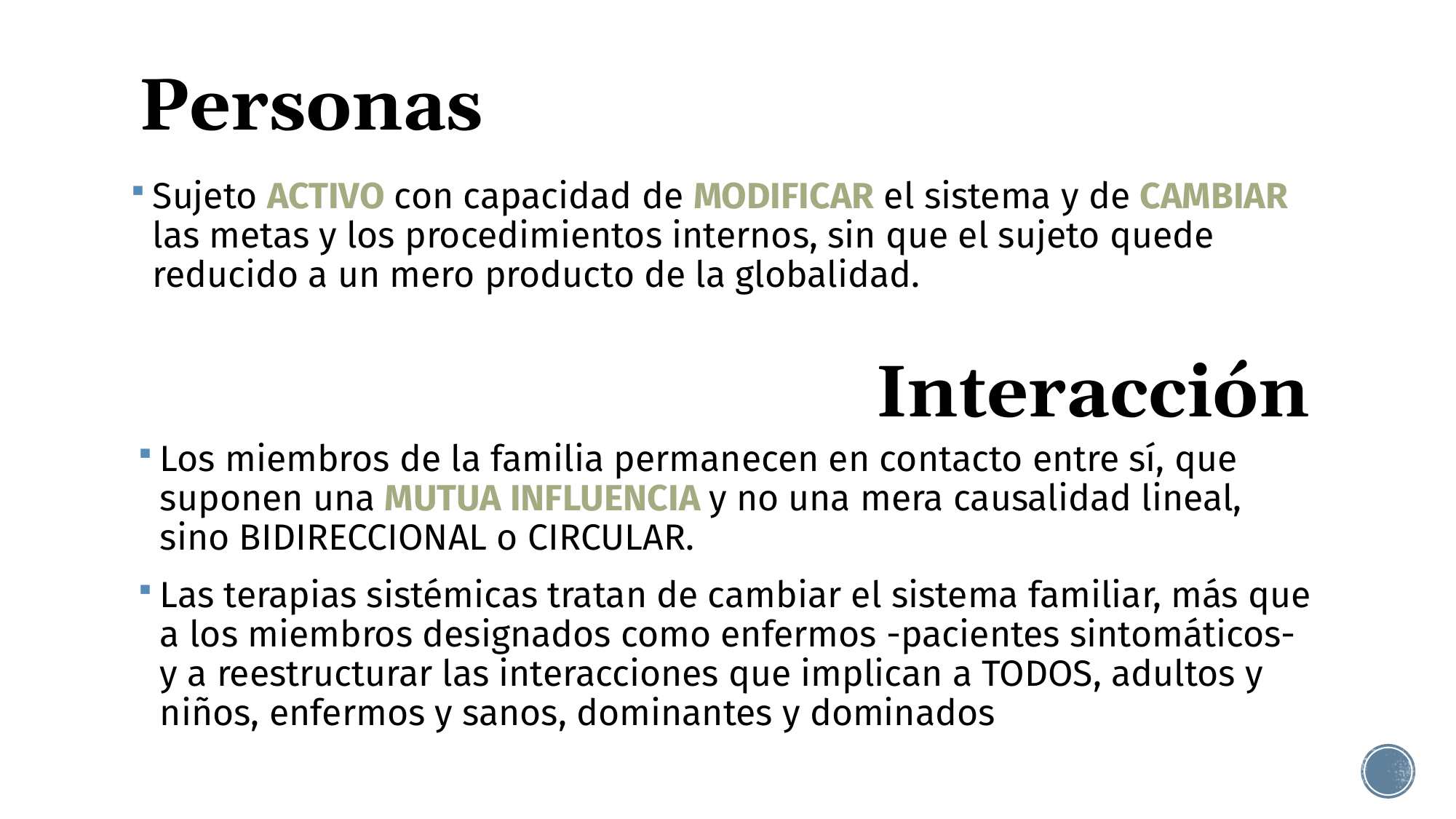

# Personas
Sujeto ACTIVO con capacidad de MODIFICAR el sistema y de CAMBIAR las metas y los procedimientos internos, sin que el sujeto quede reducido a un mero producto de la globalidad.

Interacción
Los miembros de la familia permanecen en contacto entre sí, que suponen una MUTUA INFLUENCIA y no una mera causalidad lineal, sino BIDIRECCIONAL o CIRCULAR.
Las terapias sistémicas tratan de cambiar el sistema familiar, más que a los miembros designados como enfermos -pacientes sintomáticos- y a reestructurar las interacciones que implican a TODOS, adultos y niños, enfermos y sanos, dominantes y dominados